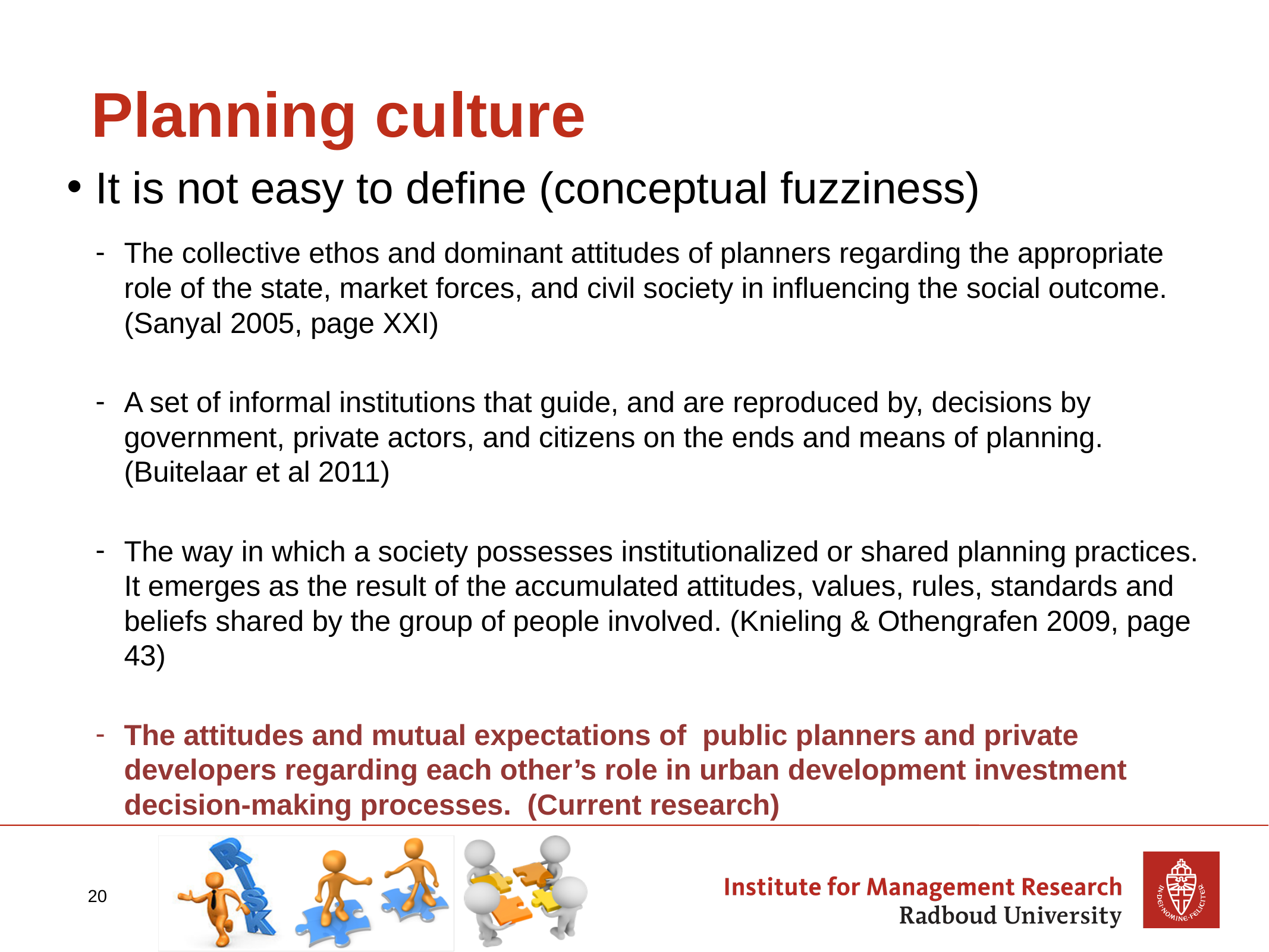

# Planning culture
It is not easy to define (conceptual fuzziness)

The collective ethos and dominant attitudes of planners regarding the appropriate role of the state, market forces, and civil society in influencing the social outcome. (Sanyal 2005, page XXI)

A set of informal institutions that guide, and are reproduced by, decisions by government, private actors, and citizens on the ends and means of planning. (Buitelaar et al 2011)

The way in which a society possesses institutionalized or shared planning practices. It emerges as the result of the accumulated attitudes, values, rules, standards and beliefs shared by the group of people involved. (Knieling & Othengrafen 2009, page 43)

The attitudes and mutual expectations of  public planners and private developers regarding each other’s role in urban development investment decision-making processes.  (Current research)

20